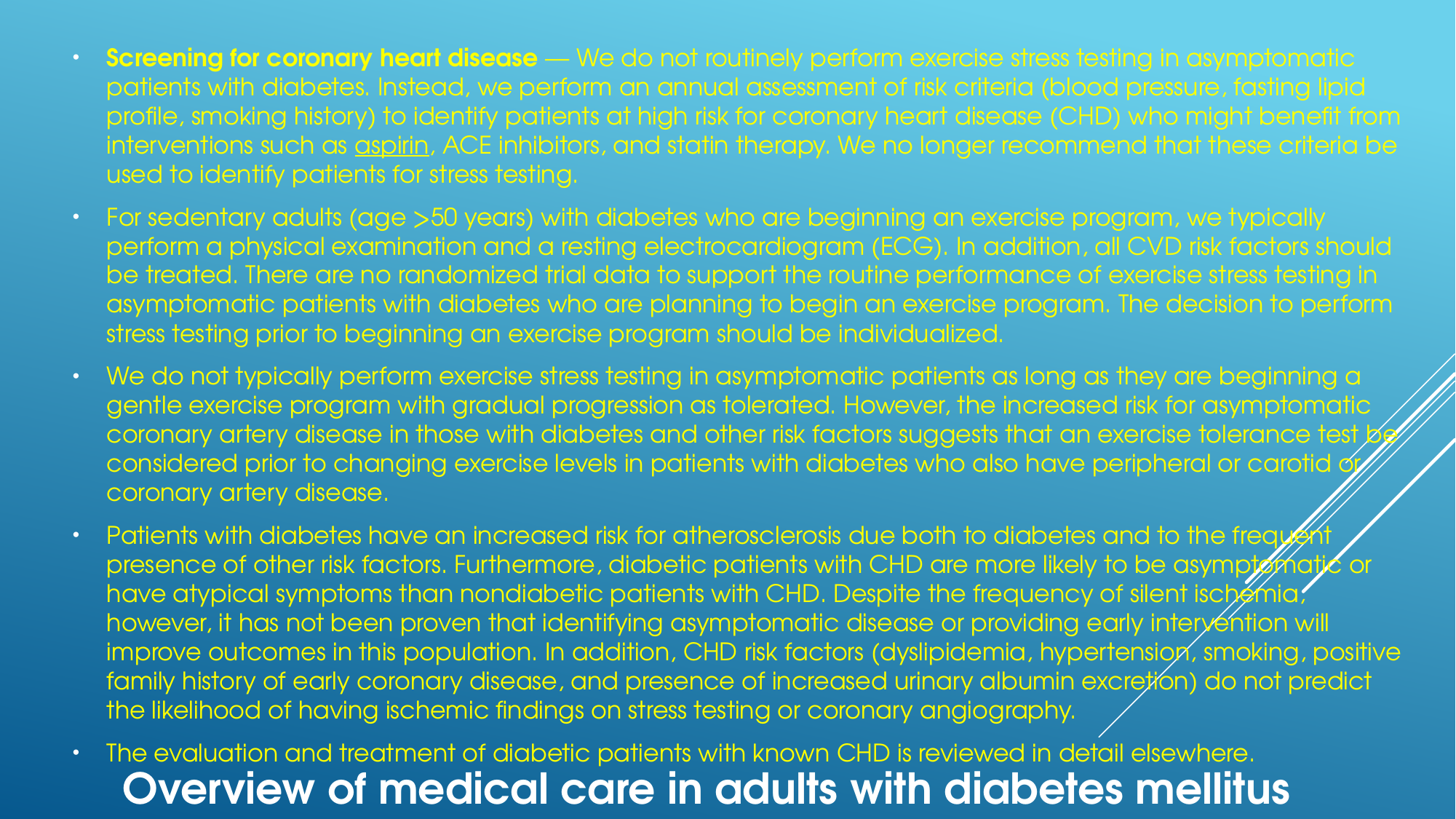

Screening for coronary heart disease — We do not routinely perform exercise stress testing in asymptomatic patients with diabetes. Instead, we perform an annual assessment of risk criteria (blood pressure, fasting lipid profile, smoking history) to identify patients at high risk for coronary heart disease (CHD) who might benefit from interventions such as aspirin, ACE inhibitors, and statin therapy. We no longer recommend that these criteria be used to identify patients for stress testing.
For sedentary adults (age >50 years) with diabetes who are beginning an exercise program, we typically perform a physical examination and a resting electrocardiogram (ECG). In addition, all CVD risk factors should be treated. There are no randomized trial data to support the routine performance of exercise stress testing in asymptomatic patients with diabetes who are planning to begin an exercise program. The decision to perform stress testing prior to beginning an exercise program should be individualized.
We do not typically perform exercise stress testing in asymptomatic patients as long as they are beginning a gentle exercise program with gradual progression as tolerated. However, the increased risk for asymptomatic coronary artery disease in those with diabetes and other risk factors suggests that an exercise tolerance test be considered prior to changing exercise levels in patients with diabetes who also have peripheral or carotid or coronary artery disease.
Patients with diabetes have an increased risk for atherosclerosis due both to diabetes and to the frequent presence of other risk factors. Furthermore, diabetic patients with CHD are more likely to be asymptomatic or have atypical symptoms than nondiabetic patients with CHD. Despite the frequency of silent ischemia, however, it has not been proven that identifying asymptomatic disease or providing early intervention will improve outcomes in this population. In addition, CHD risk factors (dyslipidemia, hypertension, smoking, positive family history of early coronary disease, and presence of increased urinary albumin excretion) do not predict the likelihood of having ischemic findings on stress testing or coronary angiography.
The evaluation and treatment of diabetic patients with known CHD is reviewed in detail elsewhere.
Overview of medical care in adults with diabetes mellitus